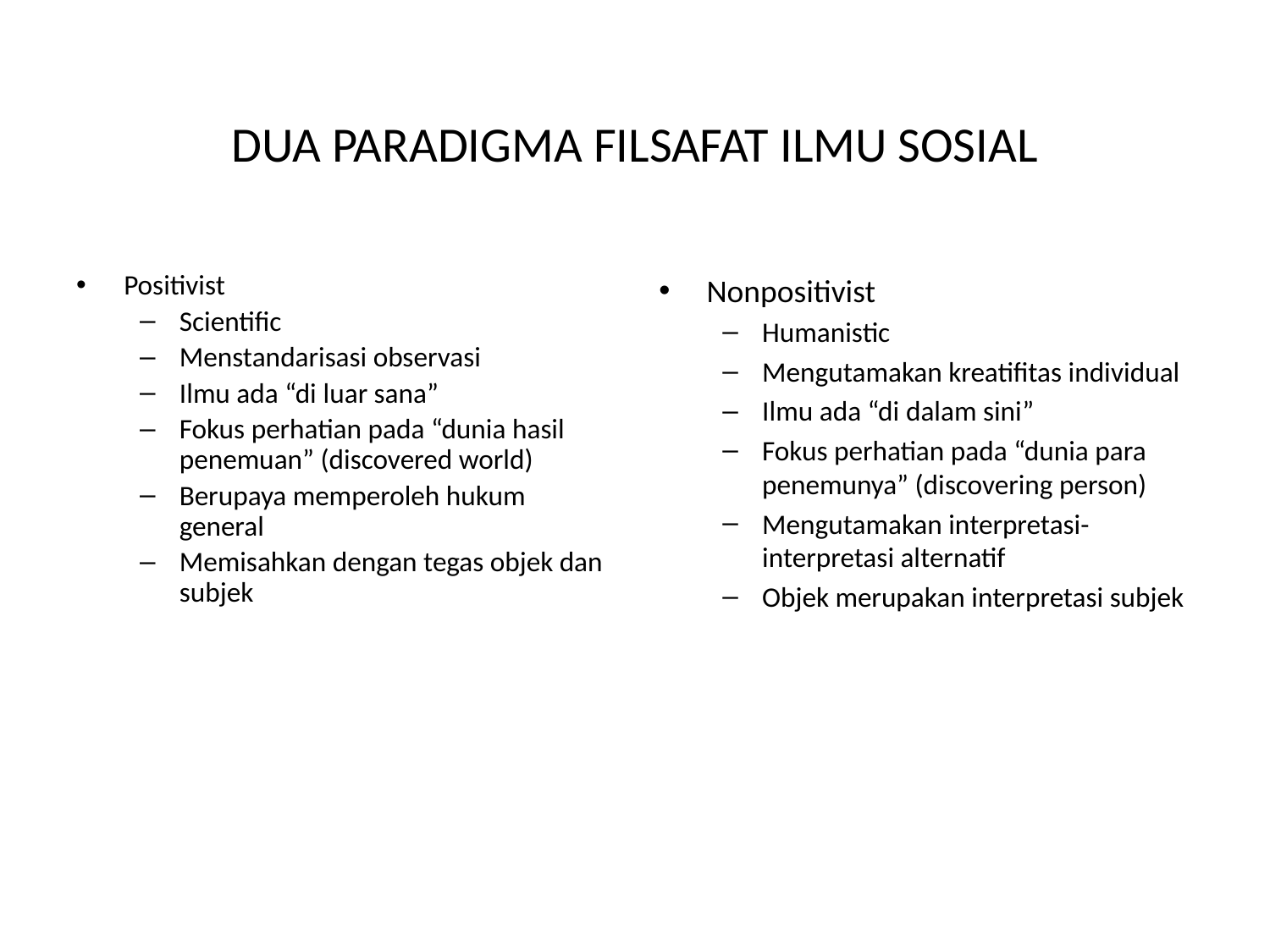

# DUA PARADIGMA FILSAFAT ILMU SOSIAL
Positivist
Scientific
Menstandarisasi observasi
Ilmu ada “di luar sana”
Fokus perhatian pada “dunia hasil penemuan” (discovered world)
Berupaya memperoleh hukum general
Memisahkan dengan tegas objek dan subjek

Nonpositivist
Humanistic
Mengutamakan kreatifitas individual
Ilmu ada “di dalam sini”
Fokus perhatian pada “dunia para penemunya” (discovering person)
Mengutamakan interpretasi-interpretasi alternatif
Objek merupakan interpretasi subjek